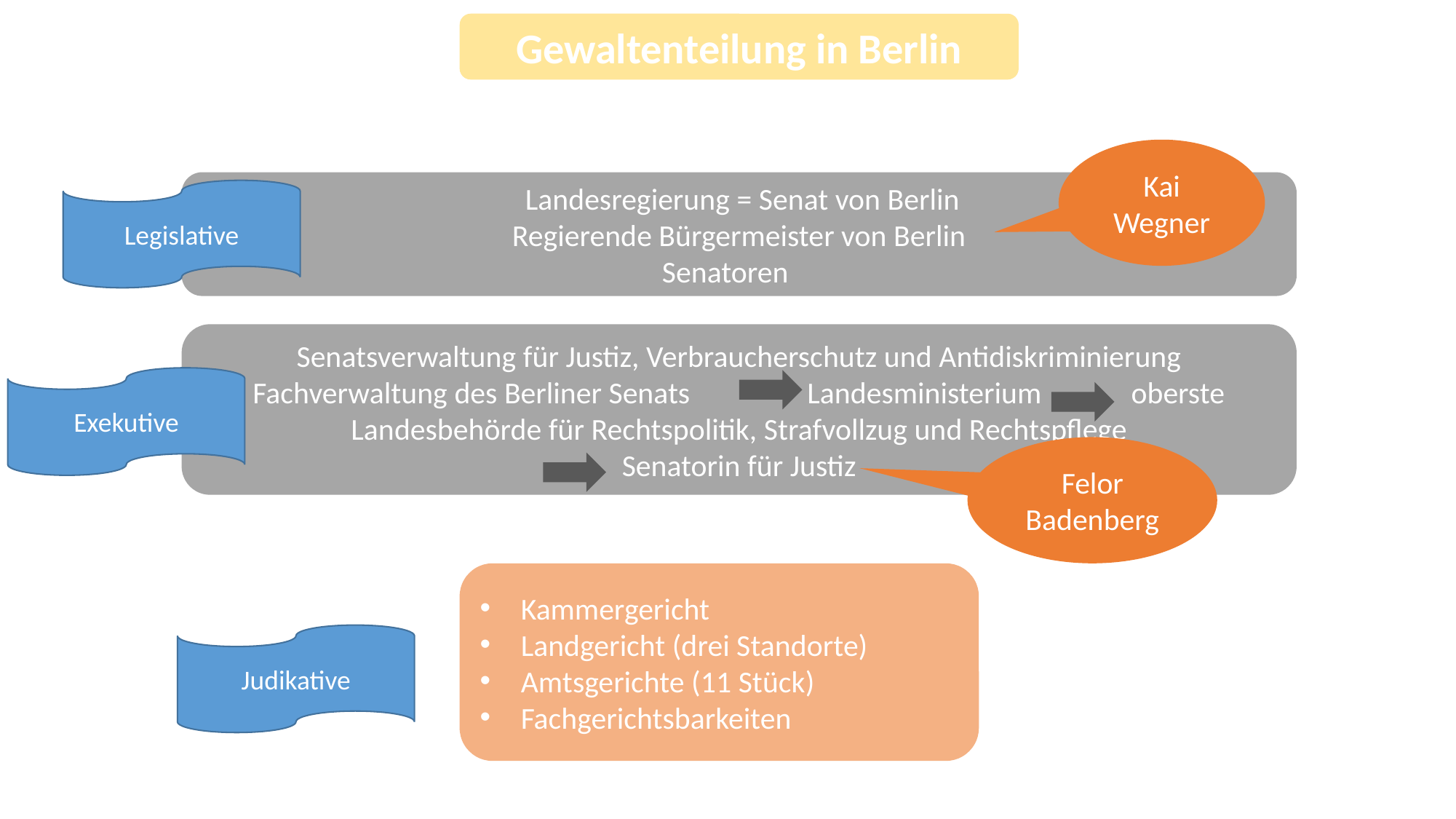

Gewaltenteilung in Berlin
Kai Wegner
 Landesregierung = Senat von Berlin
Regierende Bürgermeister von Berlin
Senatoren
Legislative
Senatsverwaltung für Justiz, Verbraucherschutz und Antidiskriminierung
Fachverwaltung des Berliner Senats                 Landesministerium             oberste Landesbehörde für Rechtspolitik, Strafvollzug und Rechtspflege
Senatorin für Justiz
Exekutive

Felor Badenberg

Kammergericht
Landgericht (drei Standorte)
Amtsgerichte (11 Stück)
Fachgerichtsbarkeiten
Judikative